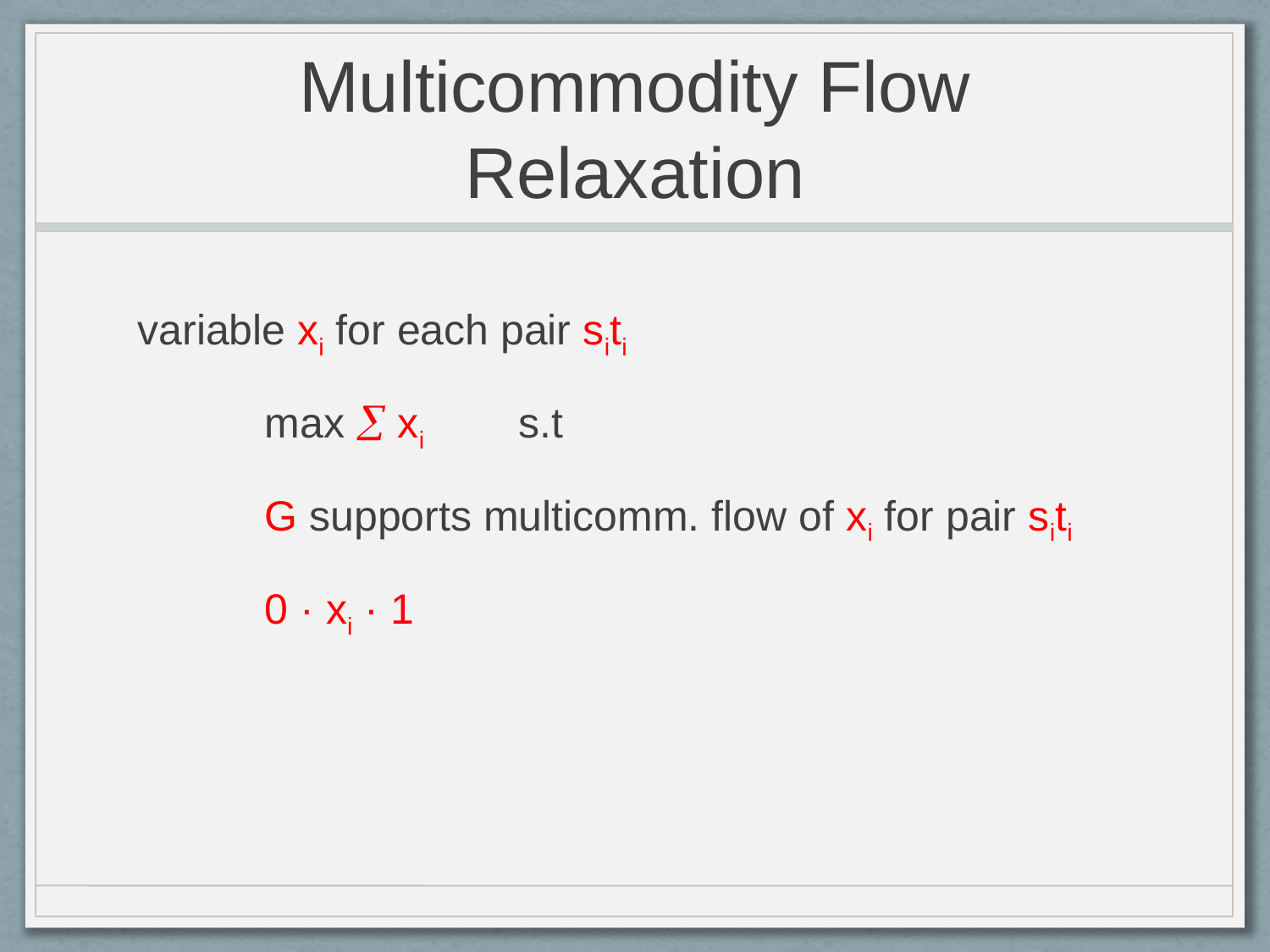

# Multicommodity Flow Relaxation
variable xi for each pair siti
	max ∑ xi	s.t
	G supports multicomm. flow of xi for pair siti
	0 · xi · 1